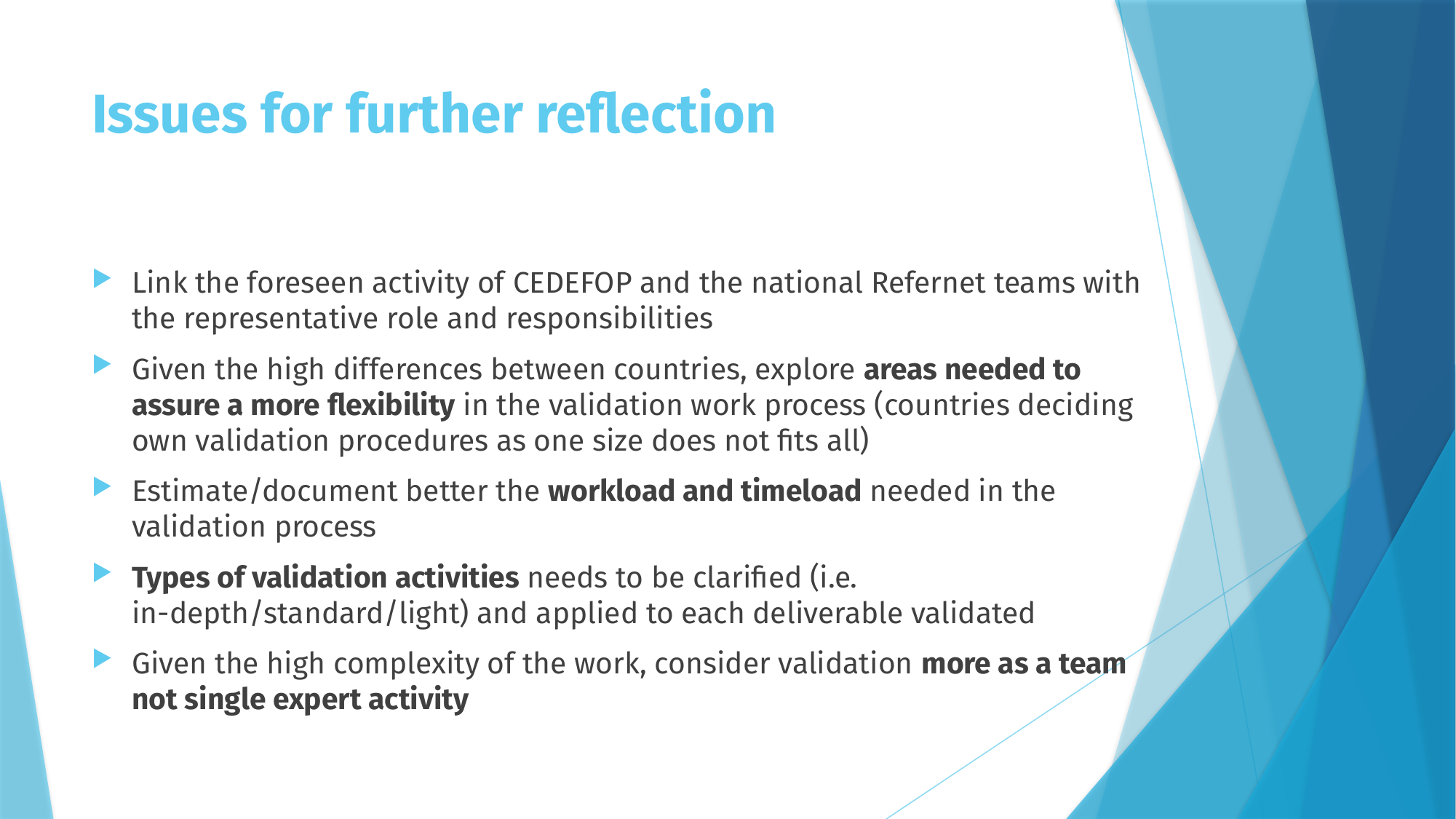

# Issues for further reflection
Link the foreseen activity of CEDEFOP and the national Refernet teams with the representative role and responsibilities
Given the high differences between countries, explore areas needed to assure a more flexibility in the validation work process (countries deciding own validation procedures as one size does not fits all)
Estimate/document better the workload and timeload needed in the validation process
Types of validation activities needs to be clarified (i.e. in-depth/standard/light) and applied to each deliverable validated
Given the high complexity of the work, consider validation more as a team not single expert activity